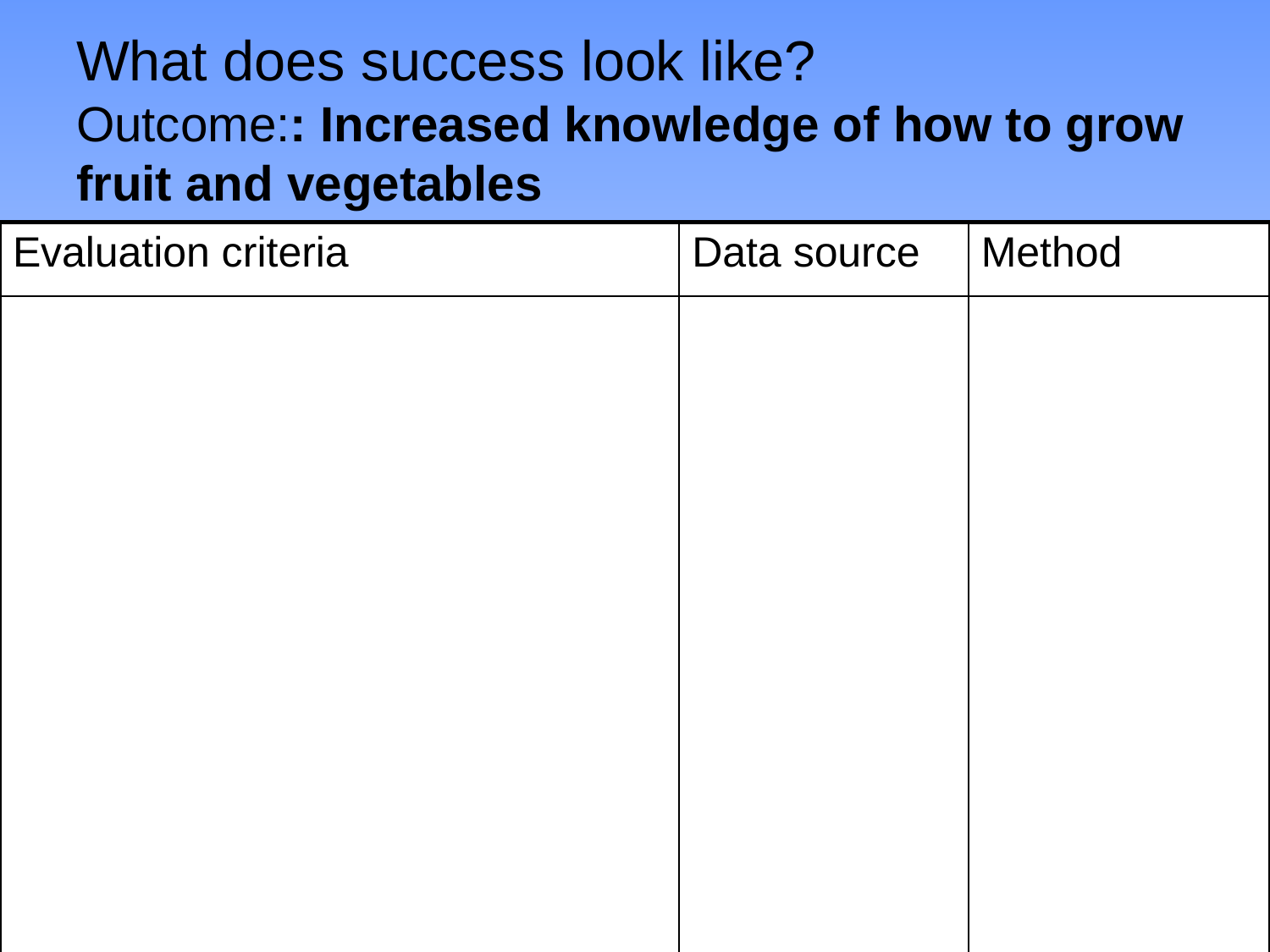

# What does success look like? Outcome:: Increased knowledge of how to grow fruit and vegetables
| Evaluation criteria | Data source | Method |
| --- | --- | --- |
|  |  |  |